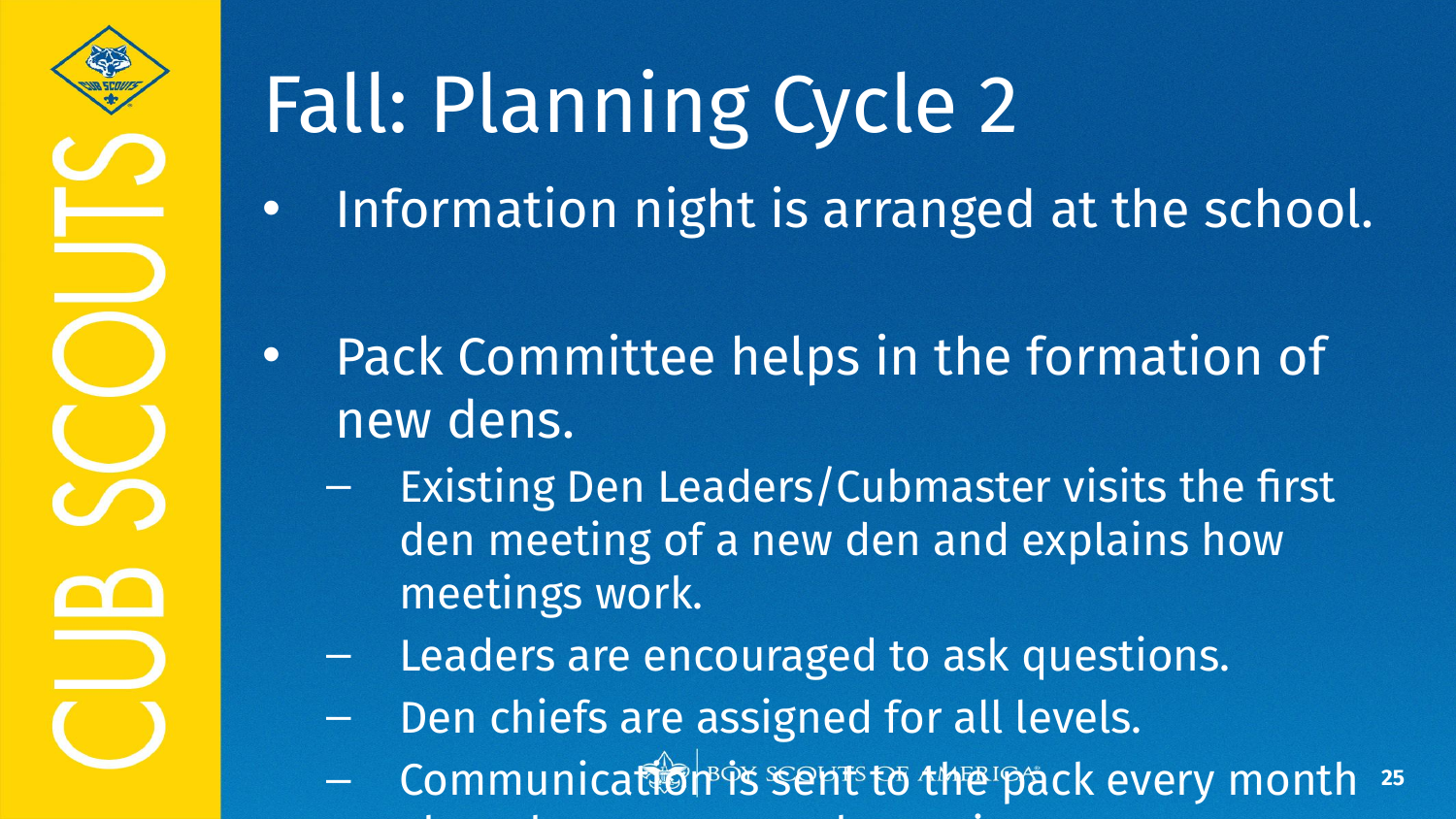

# Fall: Planning Cycle 2
Information night is arranged at the school.

Pack Committee helps in the formation of new dens.
Existing Den Leaders/Cubmaster visits the first den meeting of a new den and explains how meetings work.
Leaders are encouraged to ask questions.
Den chiefs are assigned for all levels.
Communication is sent to the pack every month about key events, pack meetings